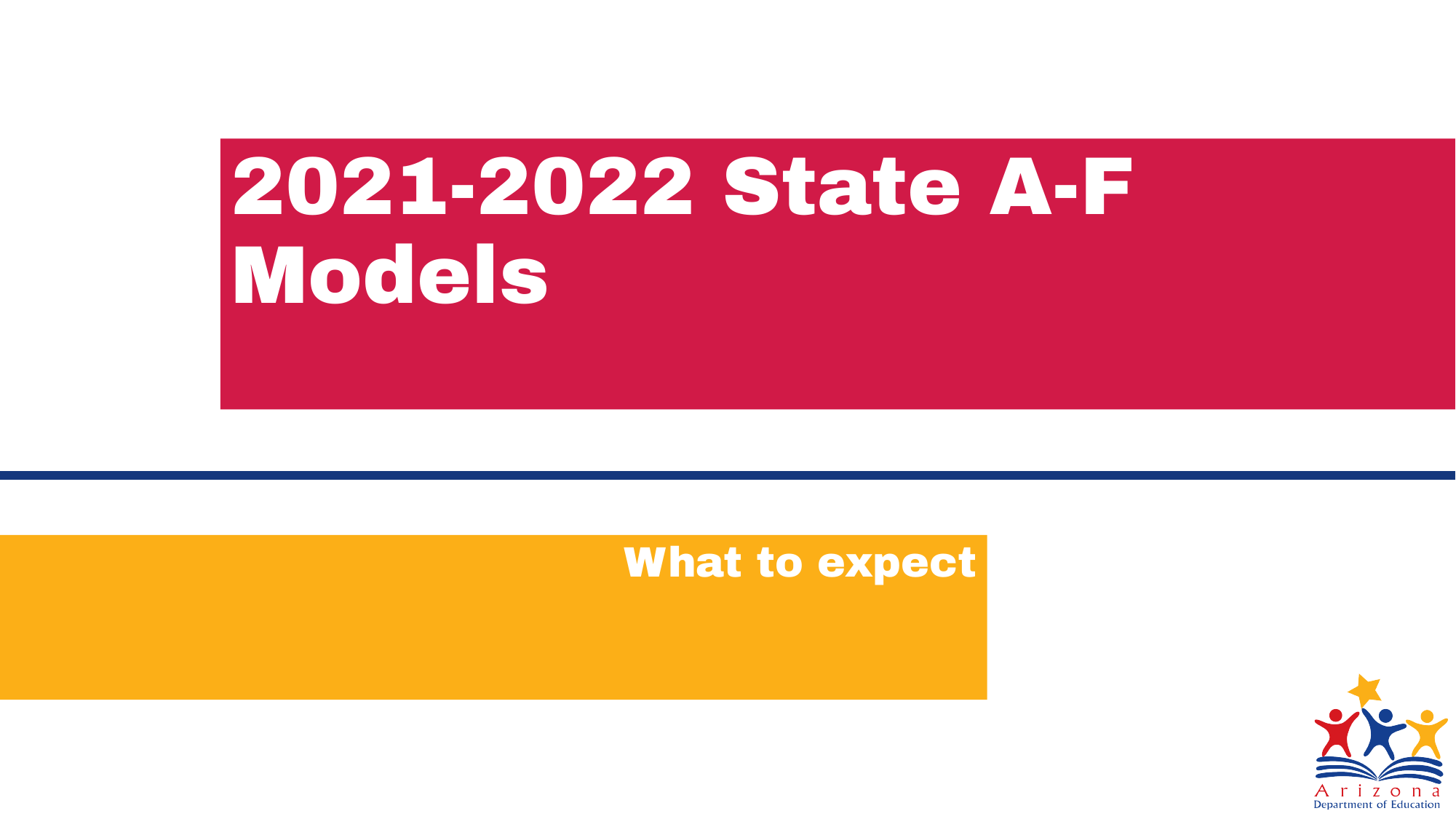

# 2021-2022 State A-F Models
What to expect